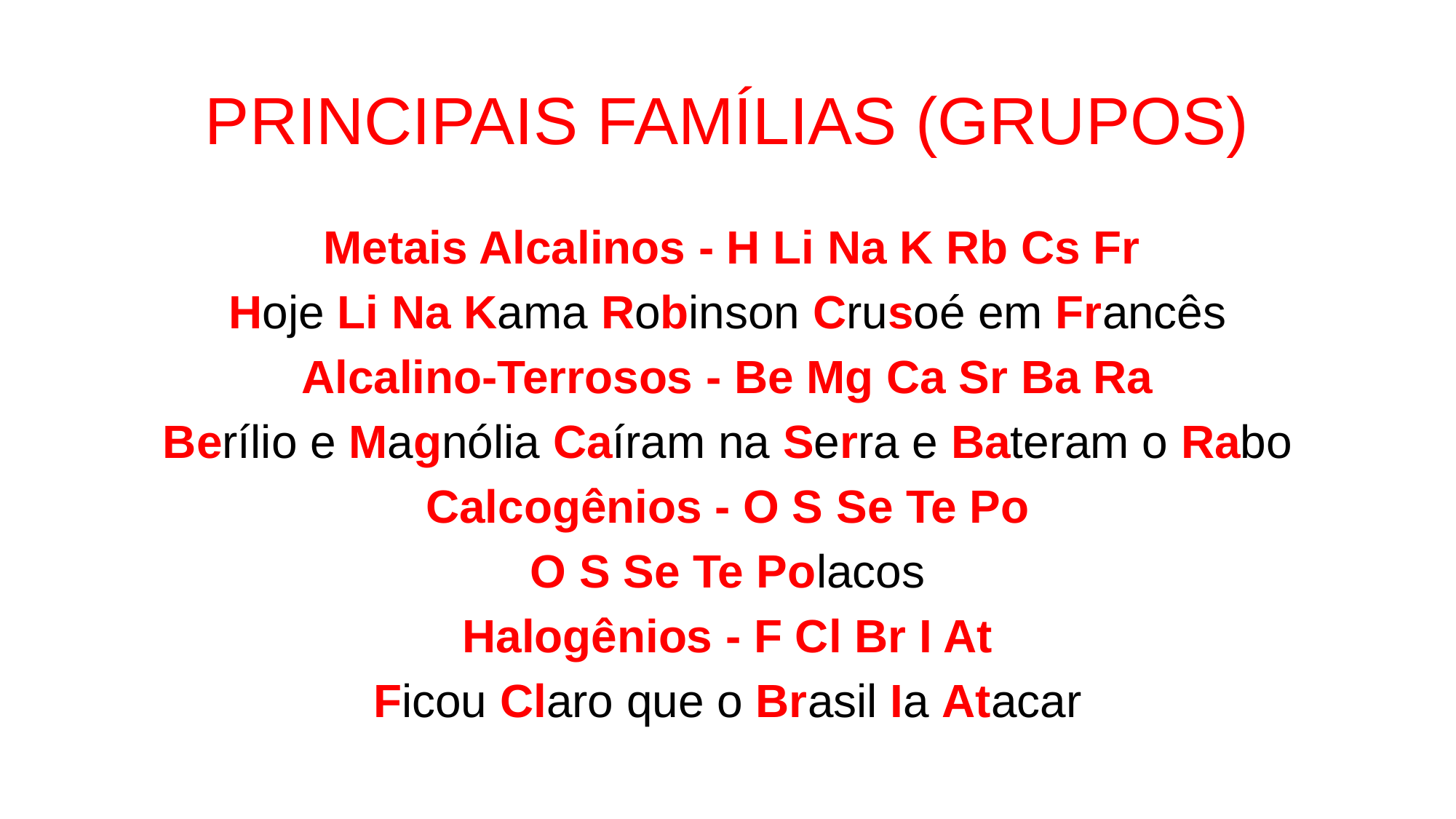

# PRINCIPAIS FAMÍLIAS (GRUPOS)
 Metais Alcalinos - H Li Na K Rb Cs Fr
Hoje Li Na Kama Robinson Crusoé em Francês
Alcalino-Terrosos - Be Mg Ca Sr Ba Ra
Berílio e Magnólia Caíram na Serra e Bateram o Rabo
Calcogênios - O S Se Te Po
O S Se Te Polacos
Halogênios - F Cl Br I At
Ficou Claro que o Brasil Ia Atacar